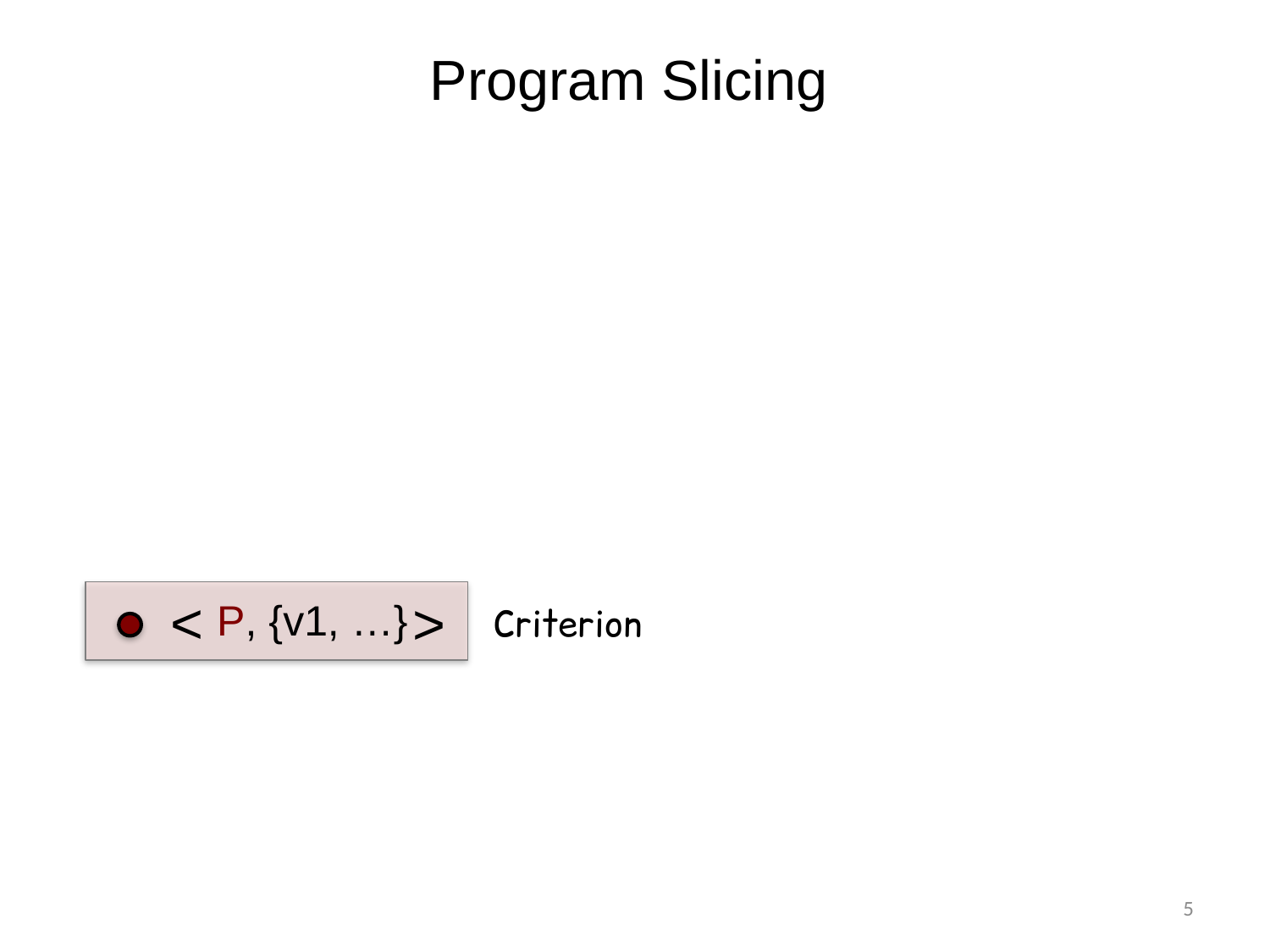

Program Slicing
<
>
P, {v1, …}

Criterion

5